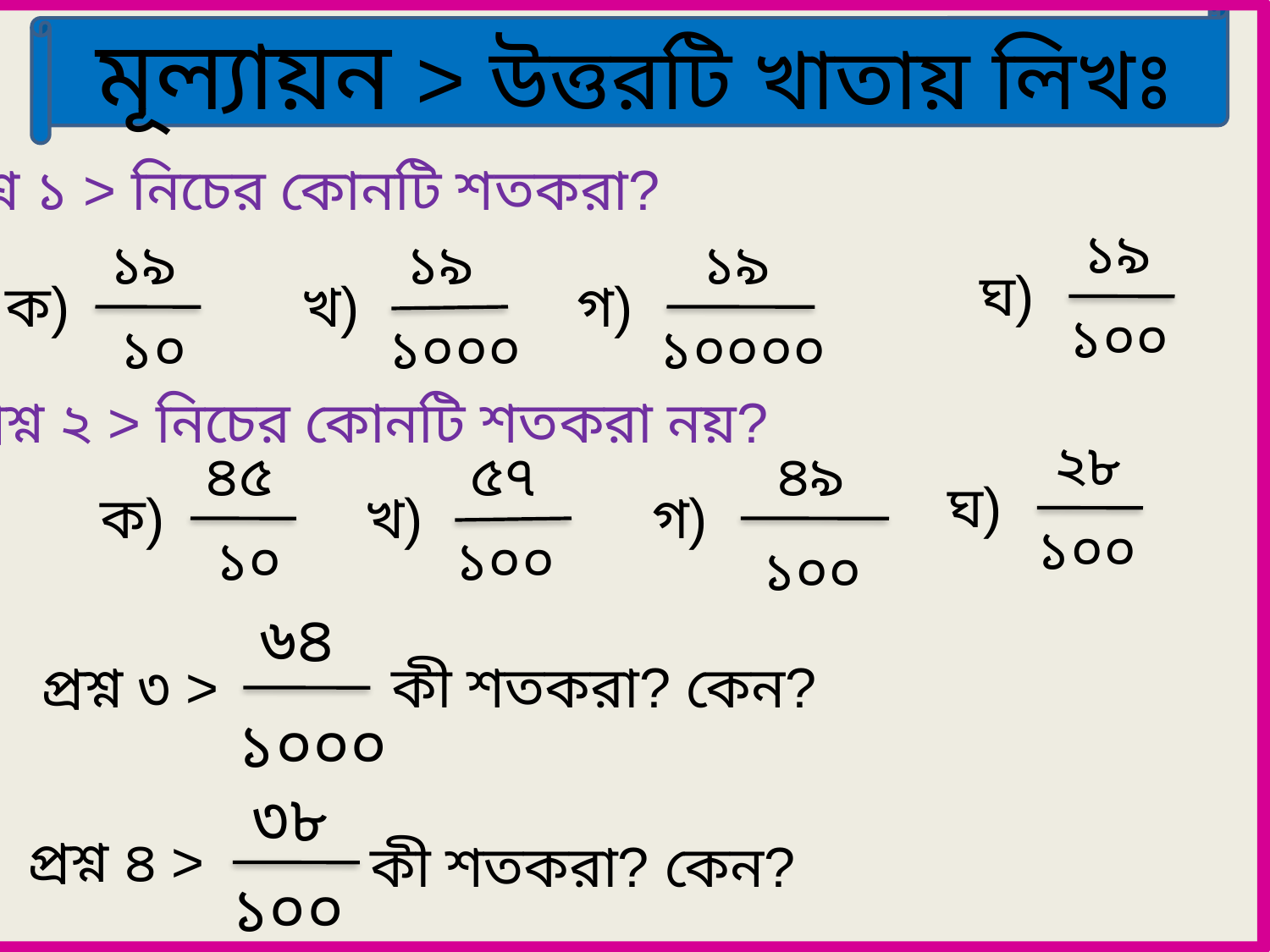

মূল্যায়ন > উত্তরটি খাতায় লিখঃ

প্রশ্ন ১ > নিচের কোনটি শতকরা?
১৯
১০০
১৯
১০
১৯
১০০০
১৯
১০০০০
ঘ)
ক)
খ)
গ)
প্রশ্ন ২ > নিচের কোনটি শতকরা নয়?
২৮
১০০
৪৫
১০
৫৭
১০০
৪৯
১০০
ঘ)

ক)
খ)
গ)
৬৪
প্রশ্ন ৩ >
কী শতকরা? কেন?
১০০০
৩৮
প্রশ্ন ৪ >
কী শতকরা? কেন?
১০০